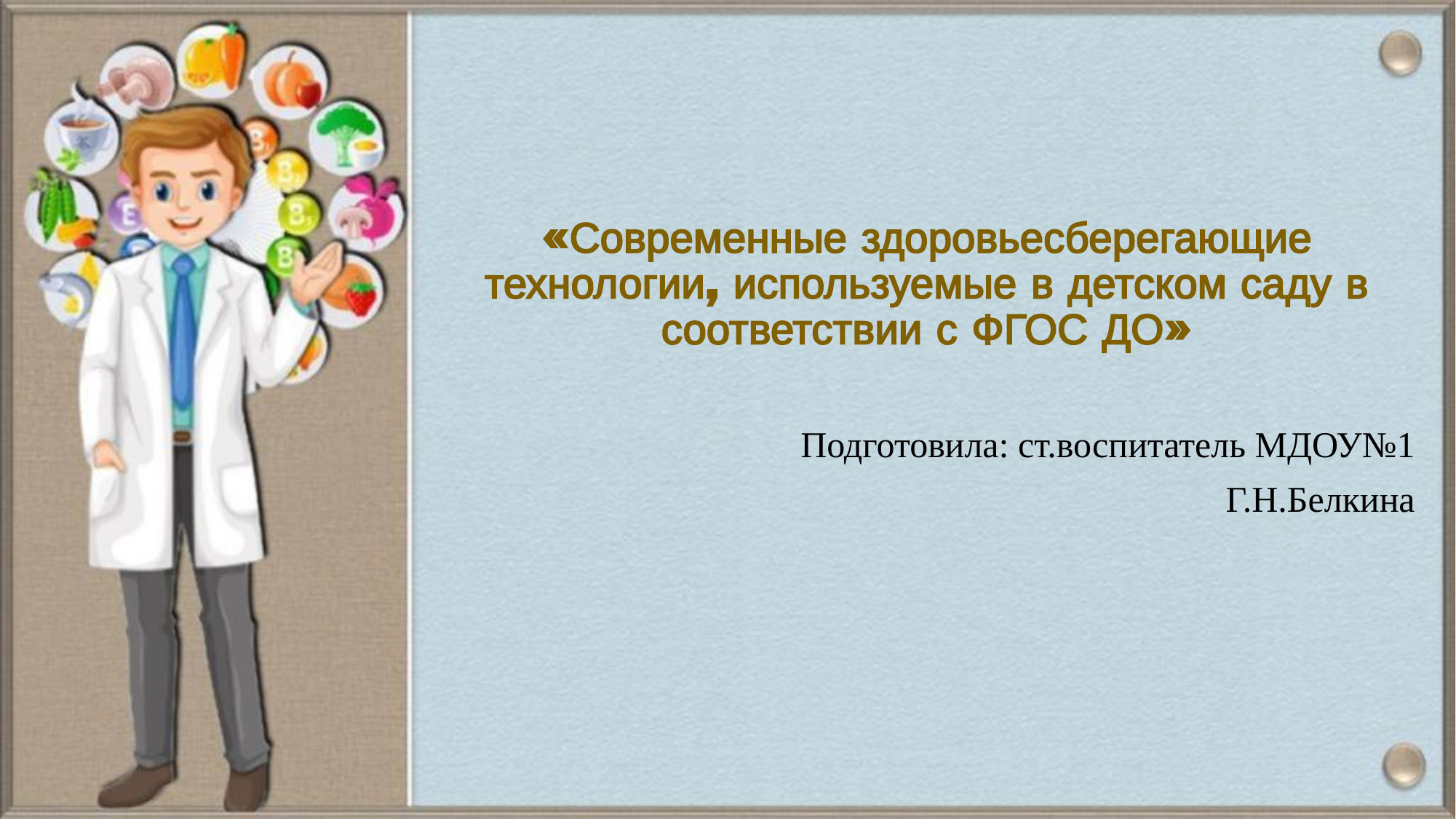

# «Современные здоровьесберегающие технологии, используемые в детском саду в соответствии с ФГОС ДО»
Подготовила: ст.воспитатель МДОУ№1
Г.Н.Белкина